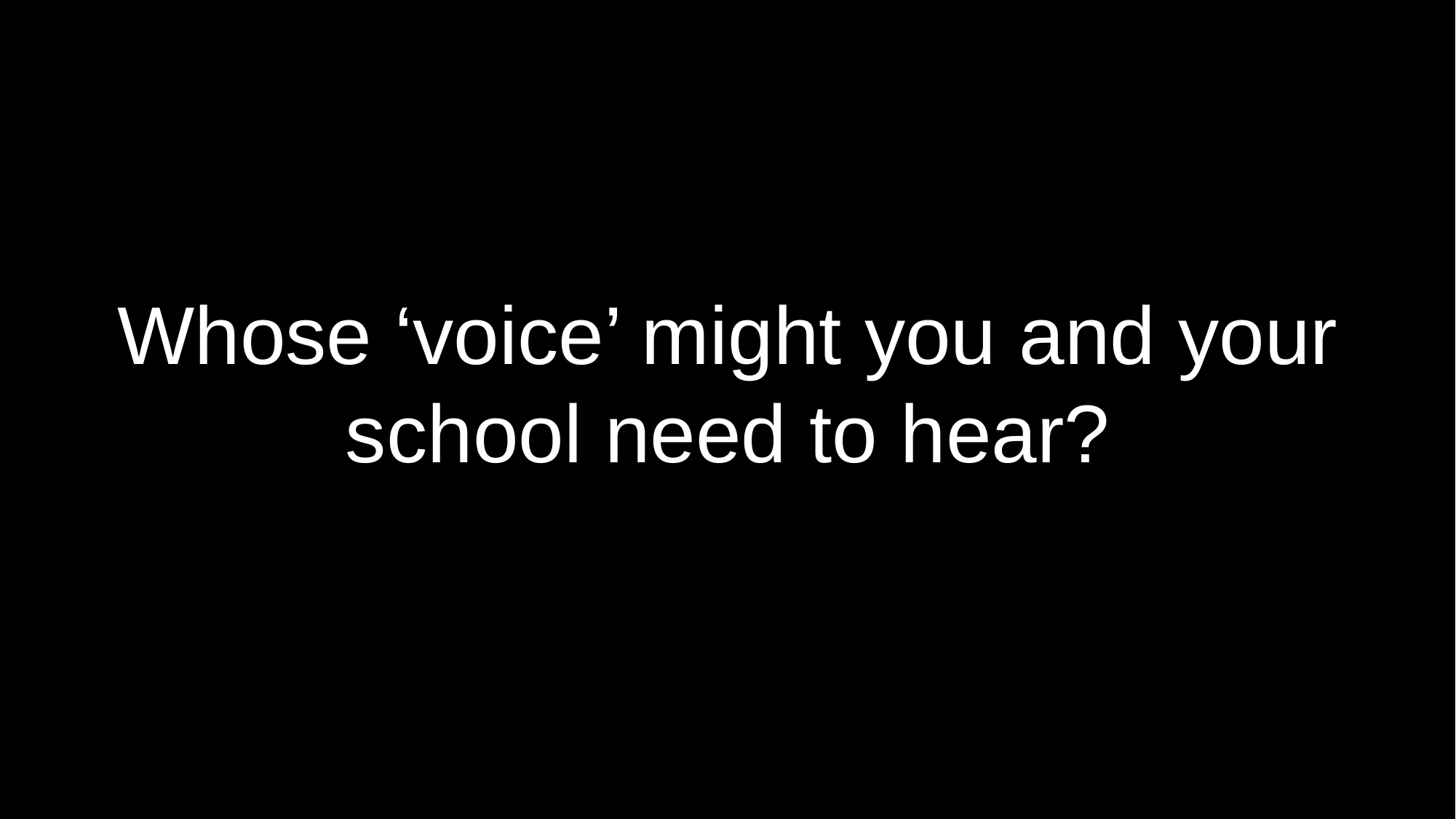

Whose ‘voice’ might you and your school need to hear?